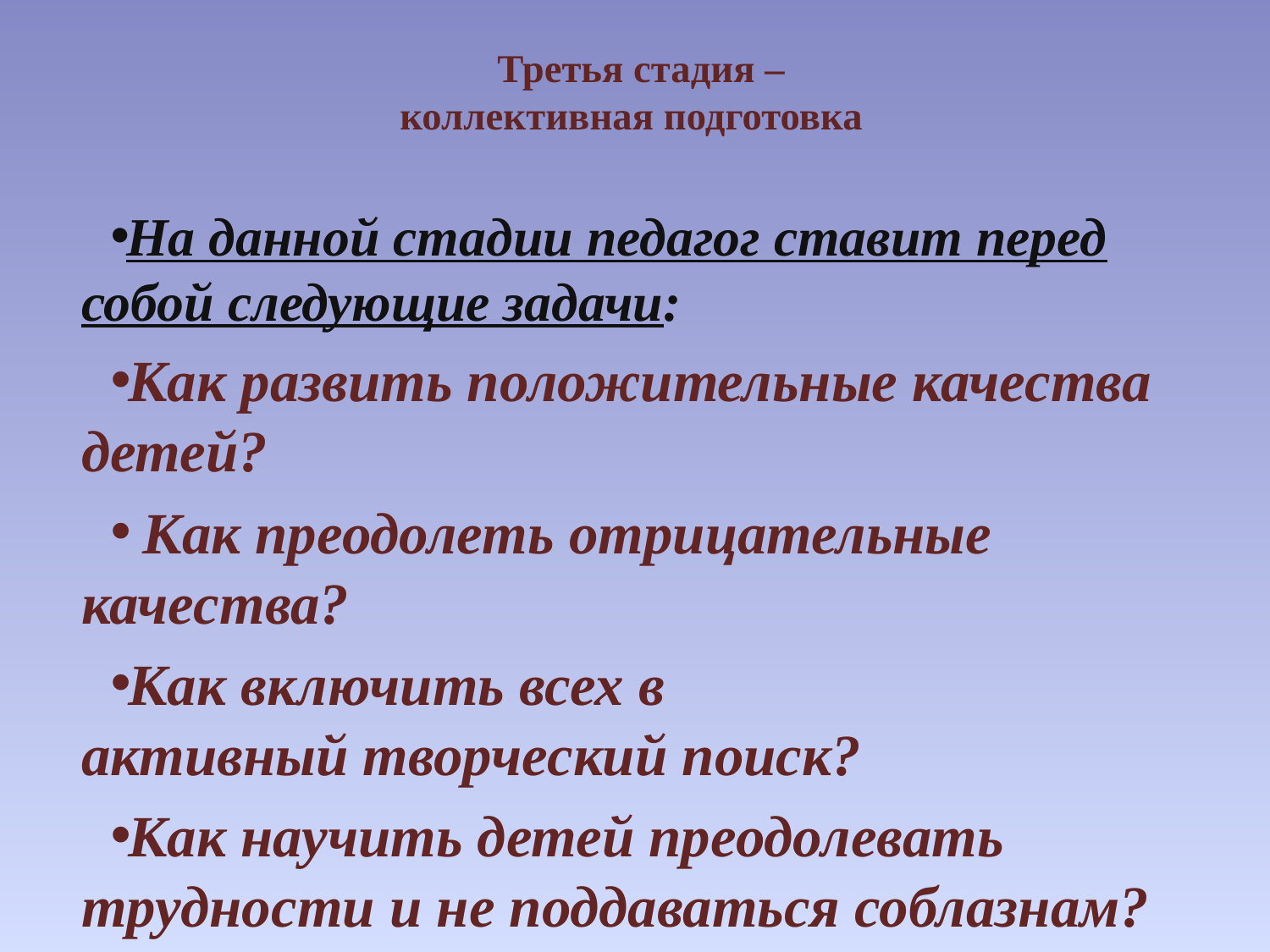

# Третья стадия – коллективная подготовка
На данной стадии педагог ставит перед собой следующие задачи:
Как развить положительные качества детей?
 Как преодолеть отрицательные качества?
Как включить всех в активный творческий поиск?
Как научить детей преодолевать трудности и не поддаваться соблазнам?